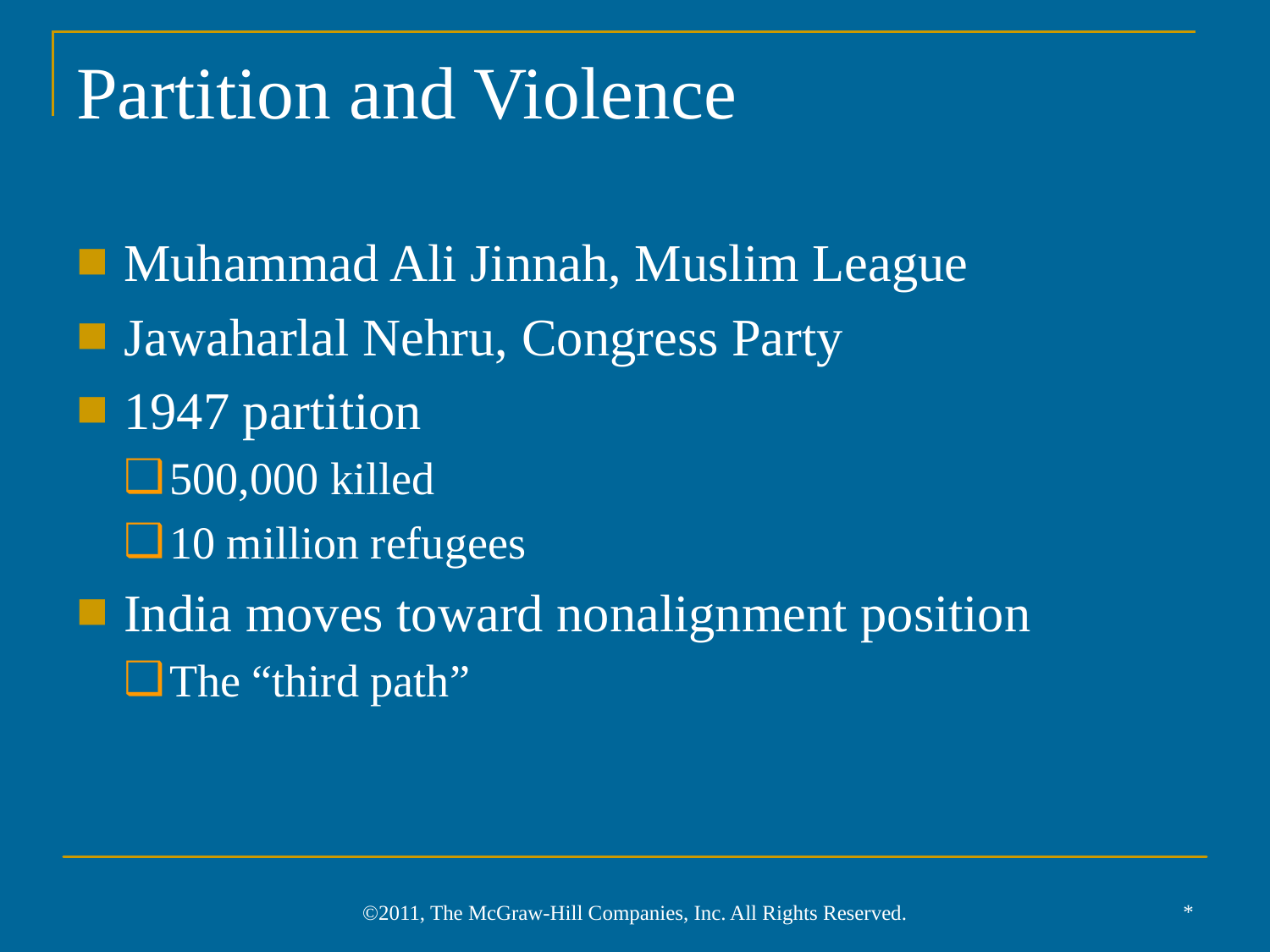

# Partition and Violence
Muhammad Ali Jinnah, Muslim League
Jawaharlal Nehru, Congress Party
1947 partition
500,000 killed
10 million refugees
India moves toward nonalignment position
The “third path”

*
©2011, The McGraw-Hill Companies, Inc. All Rights Reserved.